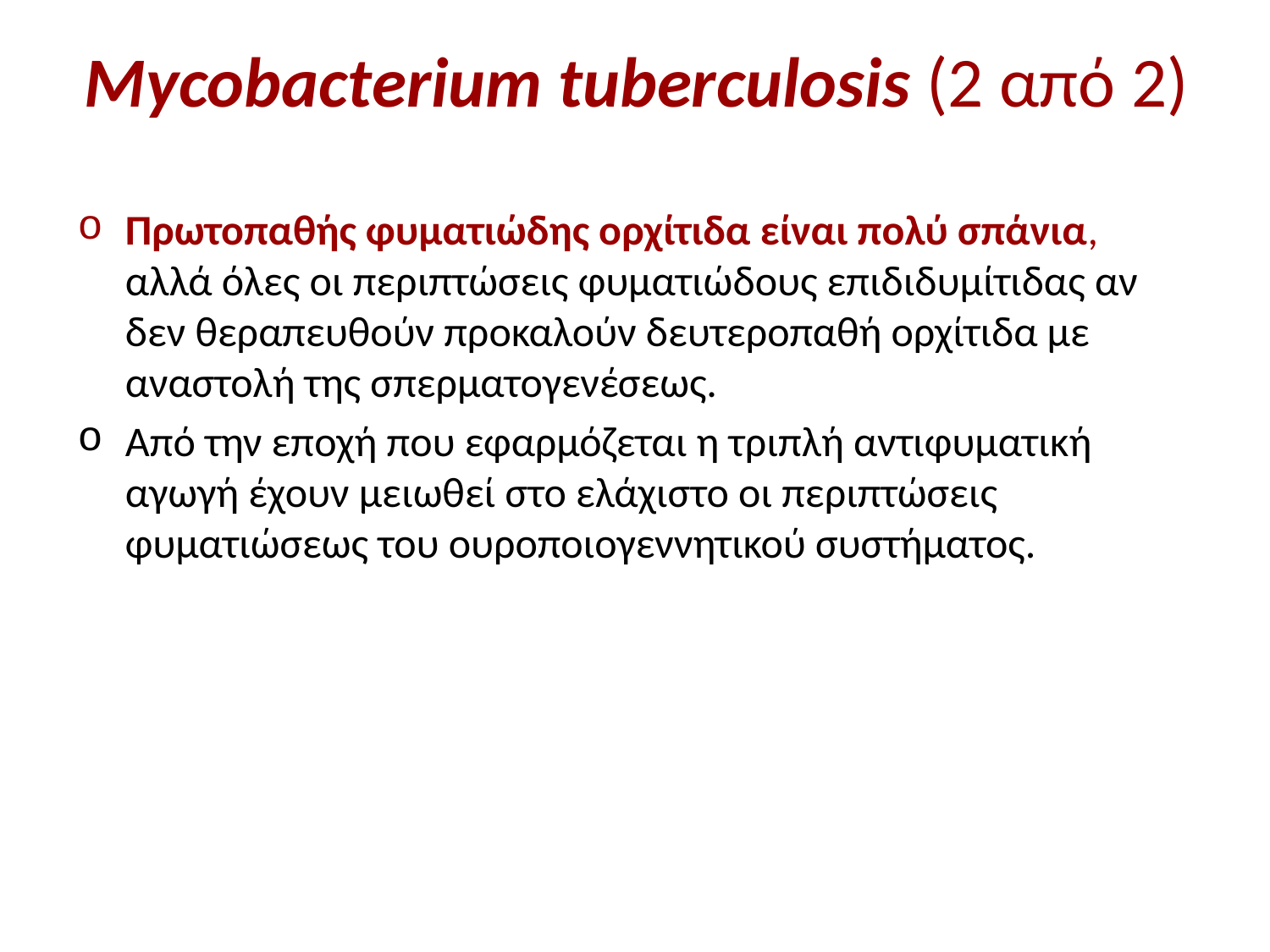

# Mycobacterium tuberculosis (2 από 2)
Πρωτοπαθής φυματιώδης ορχίτιδα είναι πολύ σπάνια, αλλά όλες οι περιπτώσεις φυματιώδους επιδιδυμίτιδας αν δεν θεραπευθούν προκαλούν δευτεροπαθή ορχίτιδα με αναστολή της σπερματογενέσεως.
Από την εποχή που εφαρμόζεται η τριπλή αντιφυματική αγωγή έχουν μειωθεί στο ελάχιστο οι περιπτώσεις φυματιώσεως του ουροποιογεννητικού συστήματος.